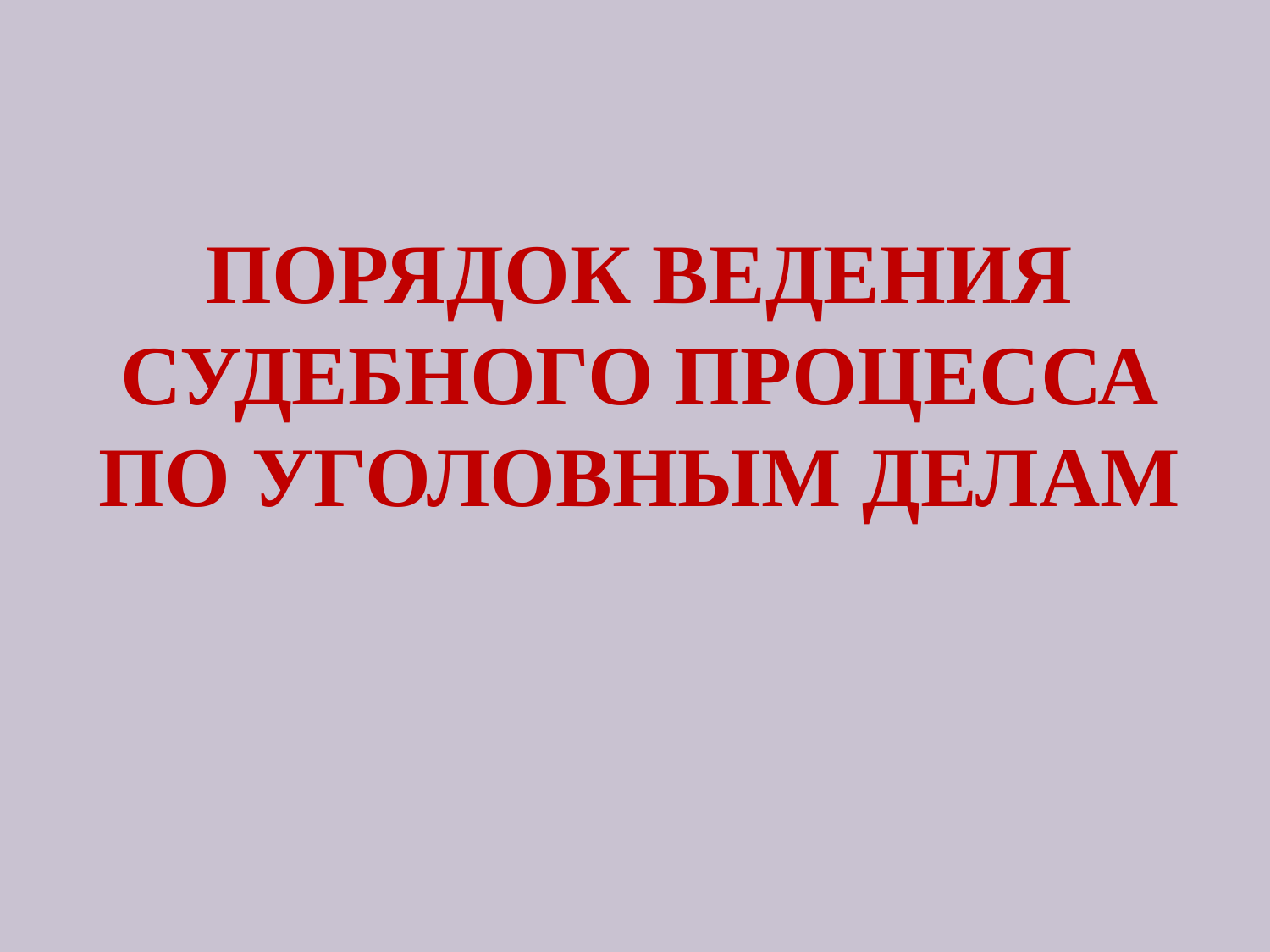

# Порядок ведения судебного процесса по уголовным делам